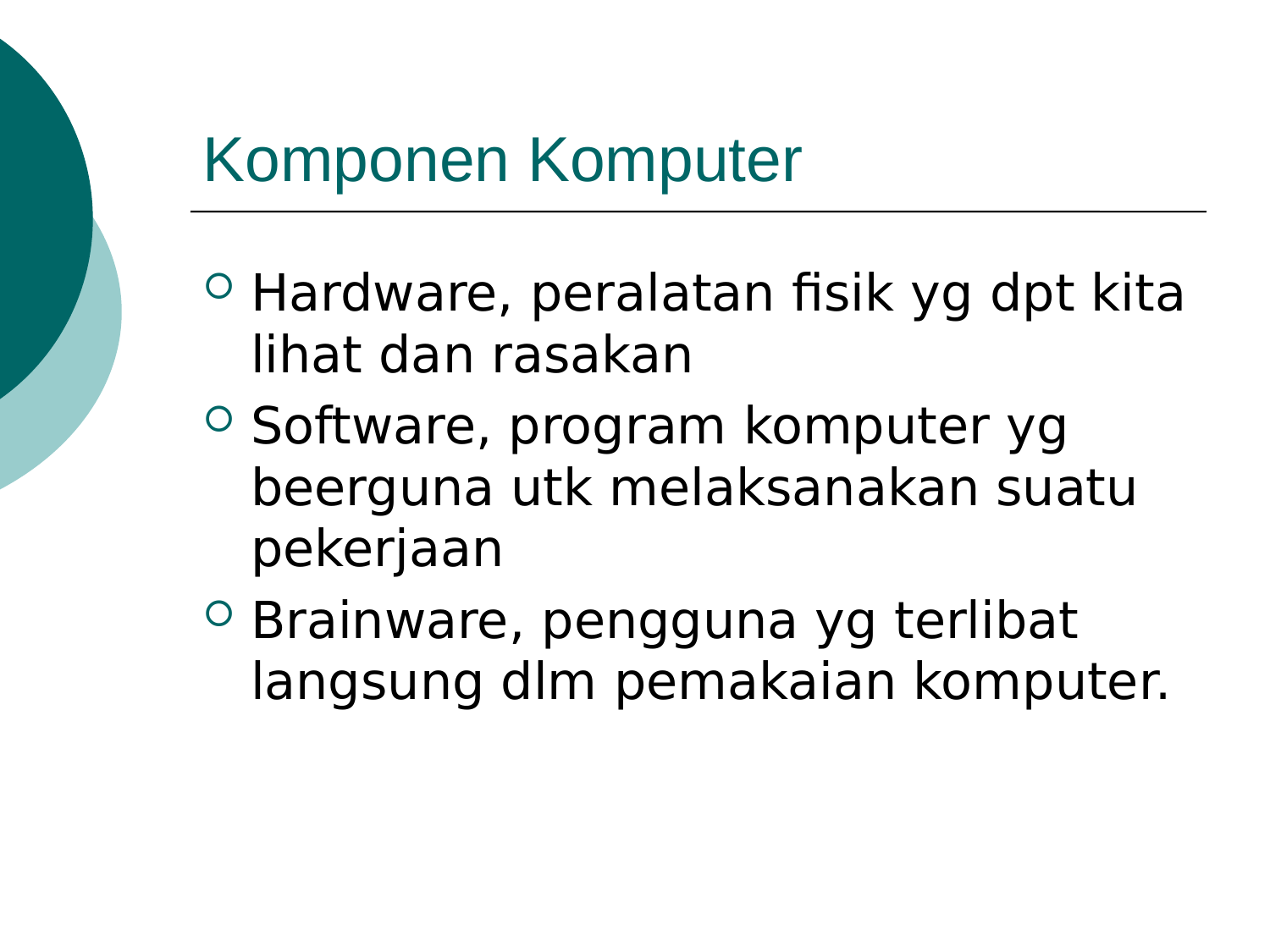

Komponen Komputer
Hardware, peralatan fisik yg dpt kita lihat dan rasakan
Software, program komputer yg beerguna utk melaksanakan suatu pekerjaan
Brainware, pengguna yg terlibat langsung dlm pemakaian komputer.